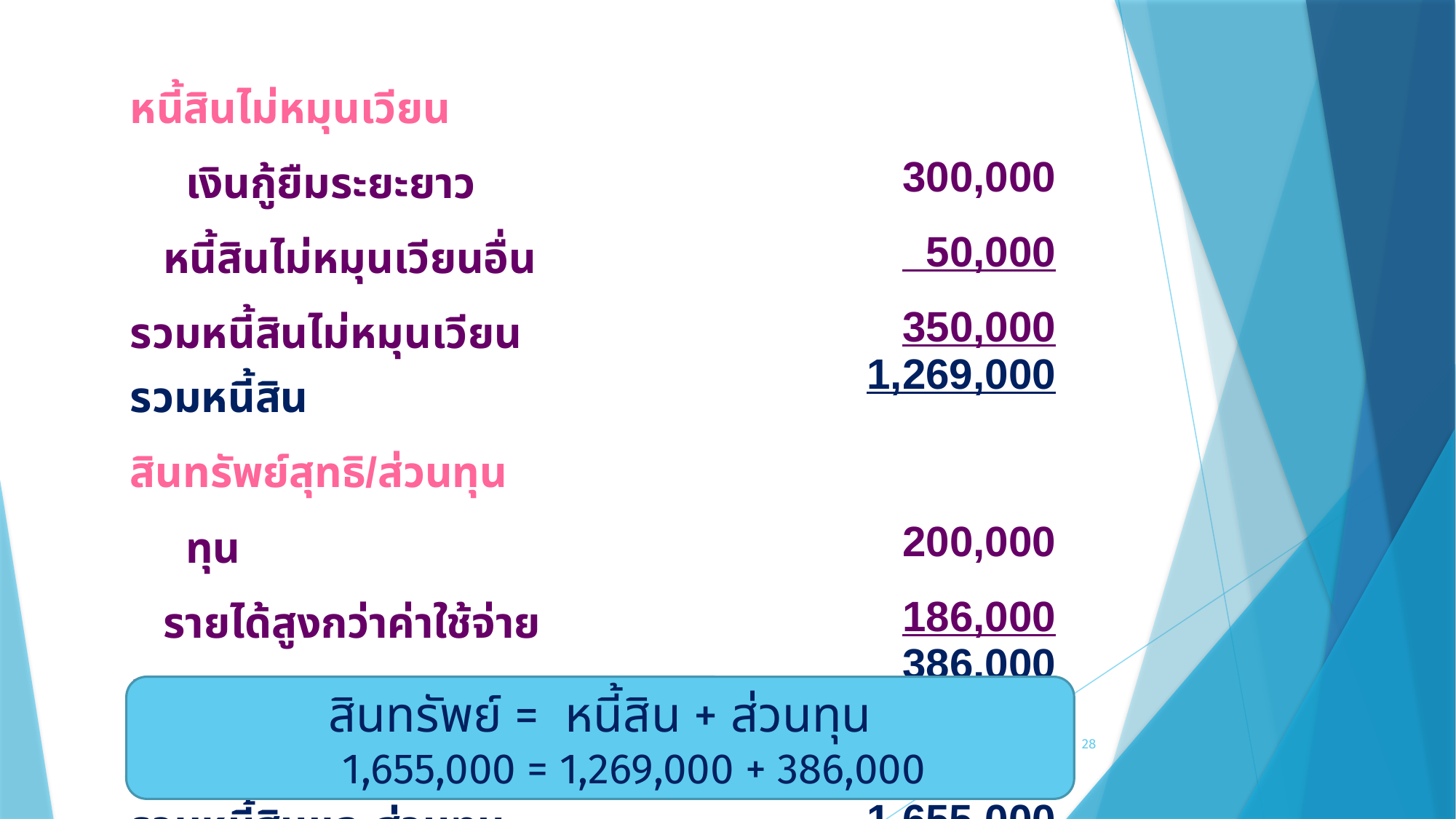

| หนี้สินไม่หมุนเวียน |  |  |
| --- | --- | --- |
| เงินกู้ยืมระยะยาว |  | 300,000 |
| หนี้สินไม่หมุนเวียนอื่น |  | 50,000 |
| รวมหนี้สินไม่หมุนเวียน รวมหนี้สิน |  | 350,000 1,269,000 |
| สินทรัพย์สุทธิ/ส่วนทุน |  |  |
| ทุน |  | 200,000 |
| รายได้สูงกว่าค่าใช้จ่ายสะสม รวมสินทรัพย์สุทธิ/ส่วนทุน |  | 186,000 386,000 |
| รวมหนี้สินและส่วนทุน |  | 1,655,000 |
สินทรัพย์ =  หนี้สิน + ส่วนทุน
       1,655,000 = 1,269,000 + 386,000
28